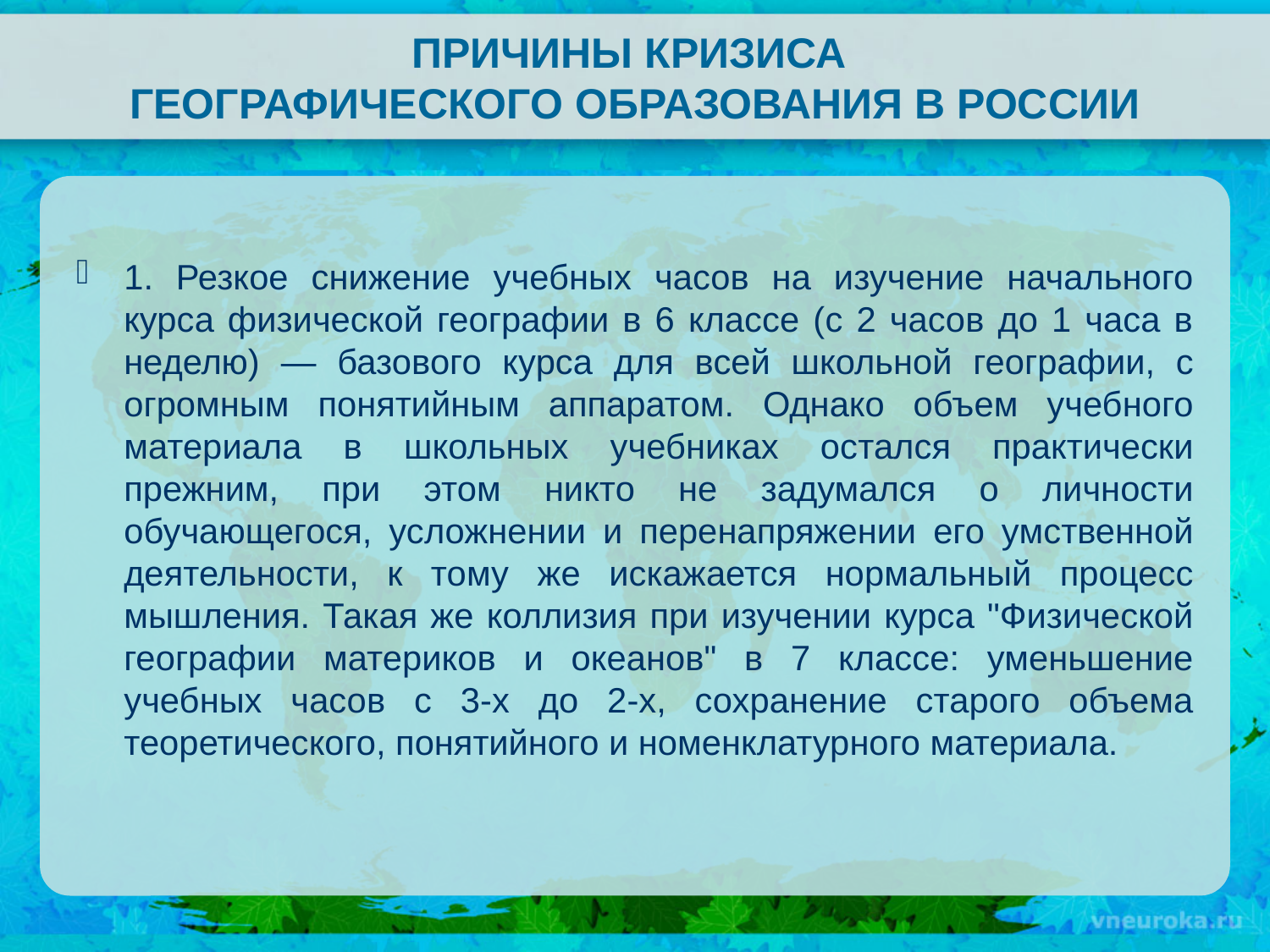

# ПРИЧИНЫ КРИЗИСА ГЕОГРАФИЧЕСКОГО ОБРАЗОВАНИЯ В РОССИИ
1. Резкое снижение учебных часов на изучение начального курса физической географии в 6 классе (с 2 часов до 1 часа в неделю) — базового курса для всей школьной географии, с огромным понятийным аппаратом. Однако объем учебного материала в школьных учебниках остался практически прежним, при этом никто не задумался о личности обучающегося, усложнении и перенапряжении его умственной деятельности, к тому же искажается нормальный процесс мышления. Такая же коллизия при изучении курса "Физической географии материков и океанов" в 7 классе: уменьшение учебных часов с 3-х до 2-х, сохранение старого объема теоретического, понятийного и номенклатурного материала.